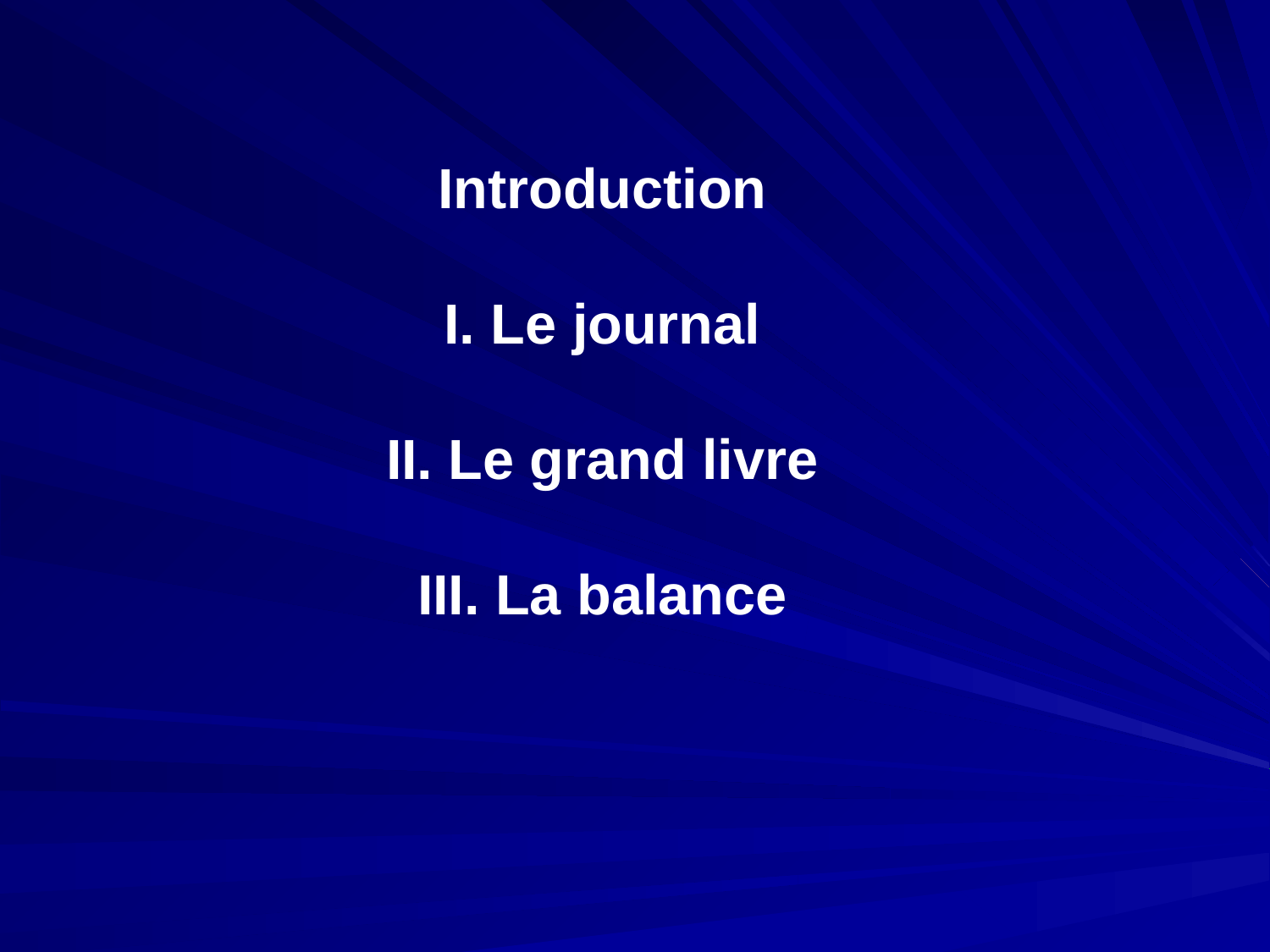

Introduction

I. Le journal

II. Le grand livre

III. La balance